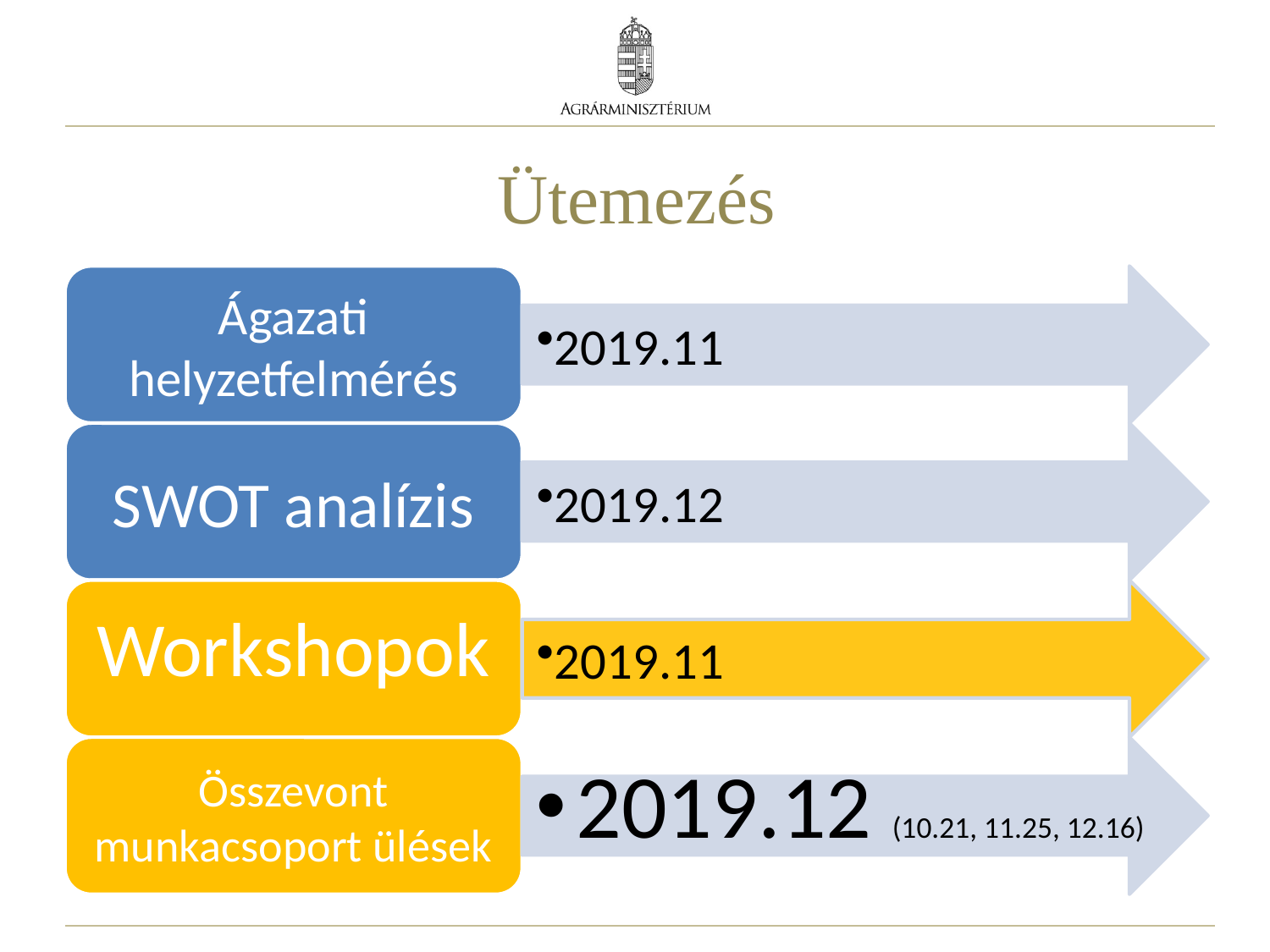

# Ütemezés
Ágazati helyzetfelmérés
2019.11
SWOT analízis
2019.12
Workshopok
2019.11
Összevont munkacsoport ülések
2019.12 (10.21, 11.25, 12.16)